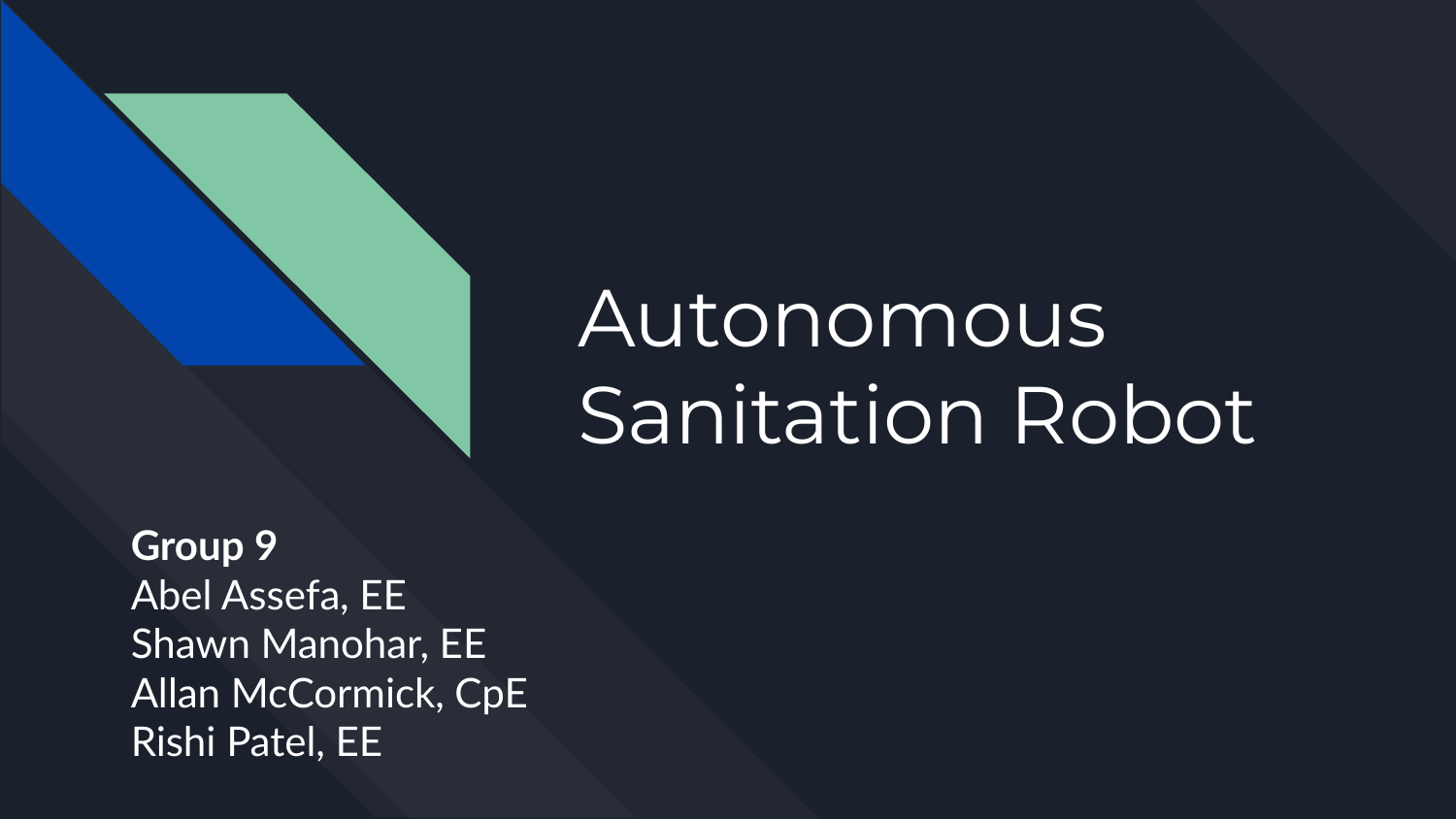

# Autonomous Sanitation Robot
Group 9
Abel Assefa, EE
Shawn Manohar, EE
Allan McCormick, CpE
Rishi Patel, EE